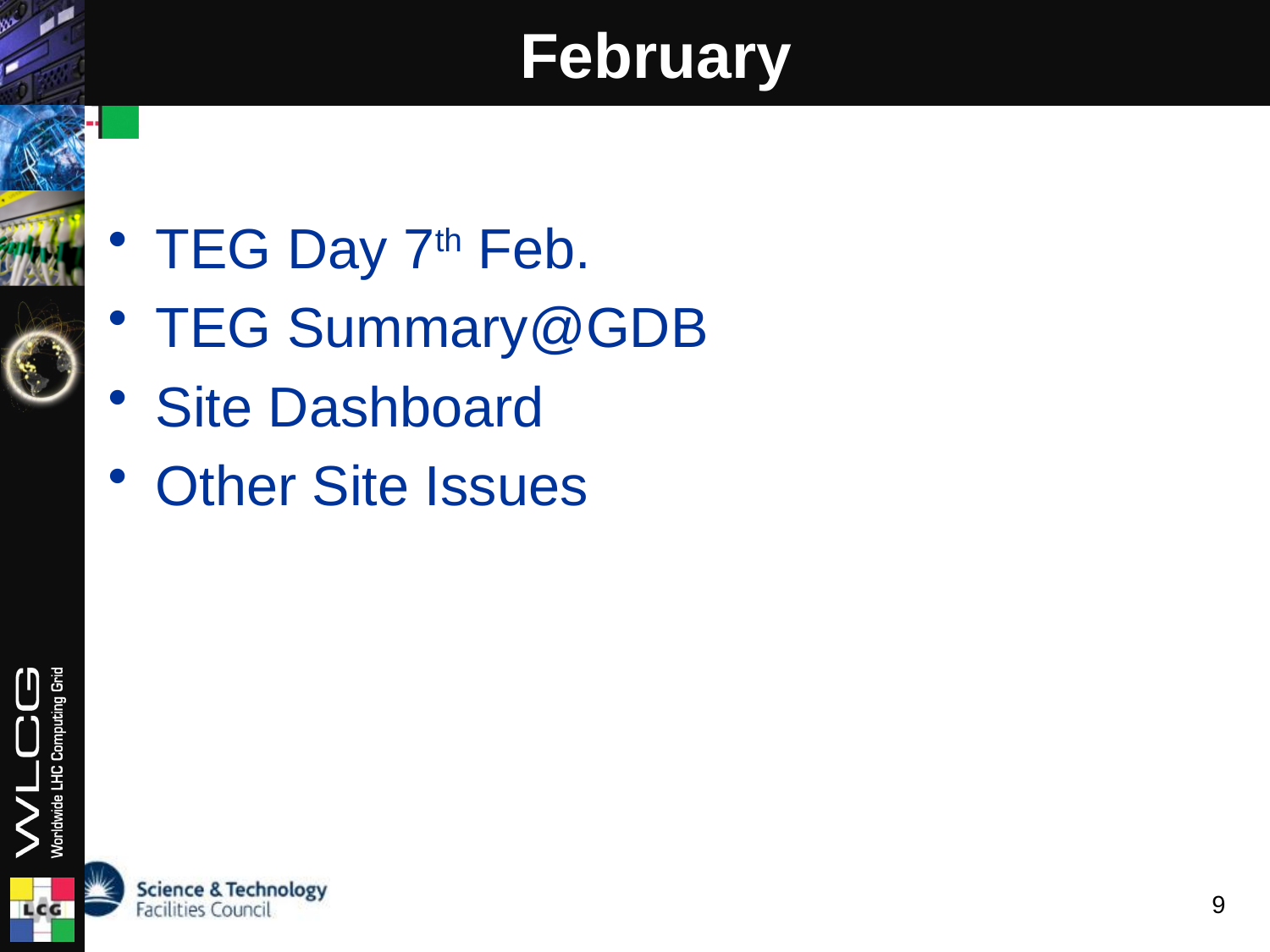

# February

TEG Day 7th Feb.
TEG Summary@GDB
Site Dashboard
Other Site Issues
9